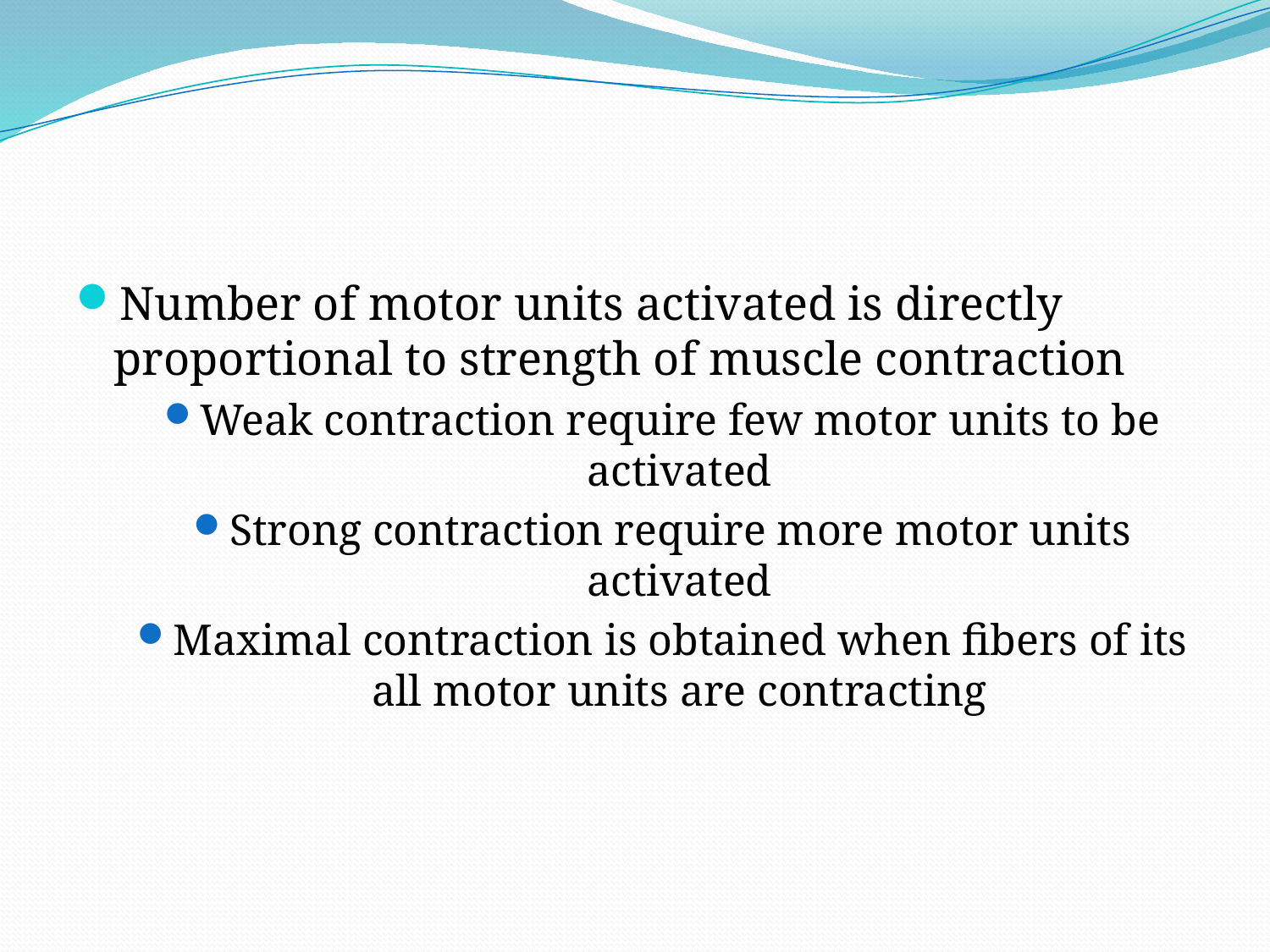

Number of motor units activated is directly proportional to strength of muscle contraction
Weak contraction require few motor units to be activated
Strong contraction require more motor units activated
Maximal contraction is obtained when fibers of its all motor units are contracting